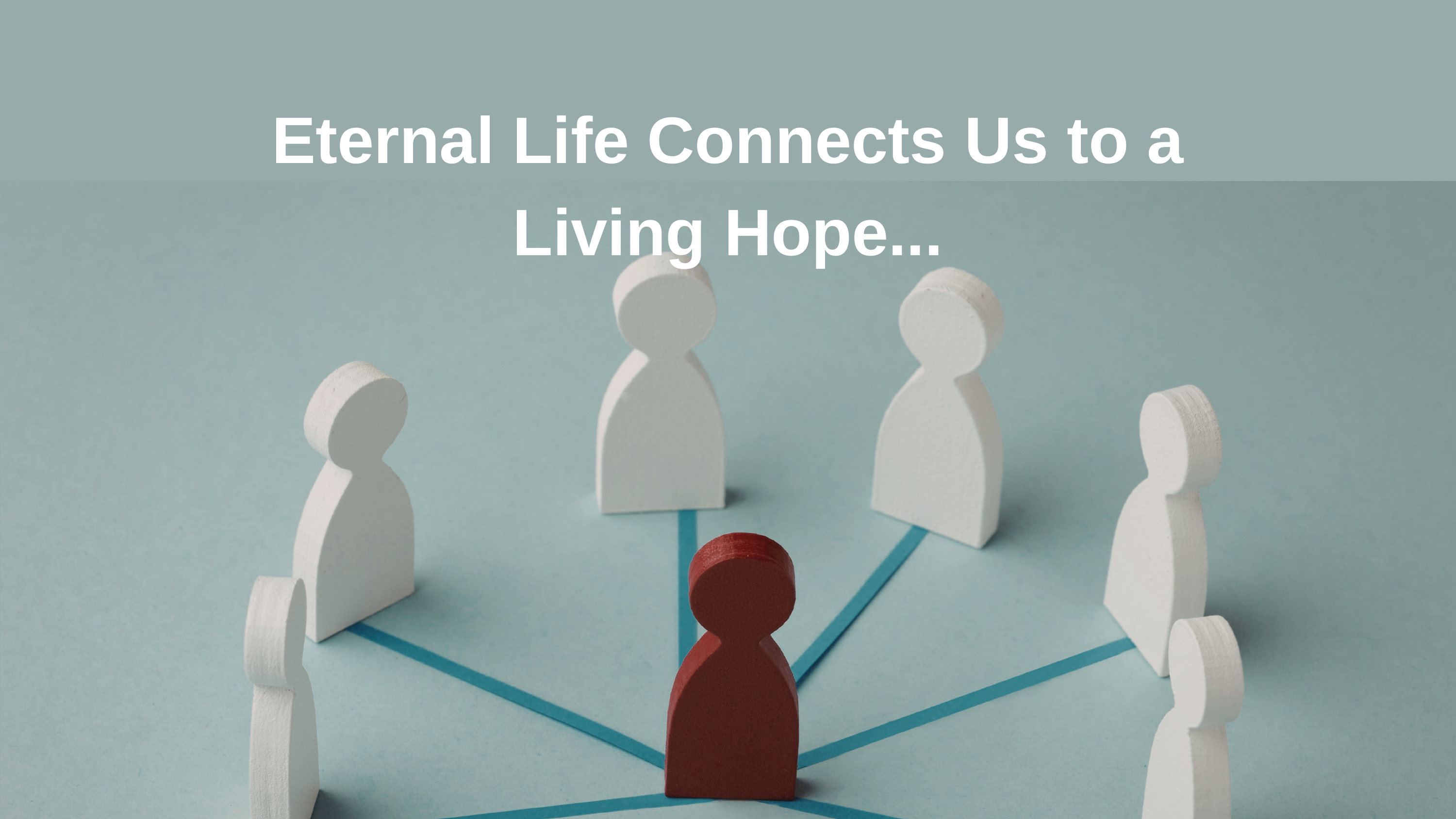

Eternal Life Connects Us to a Living Hope...